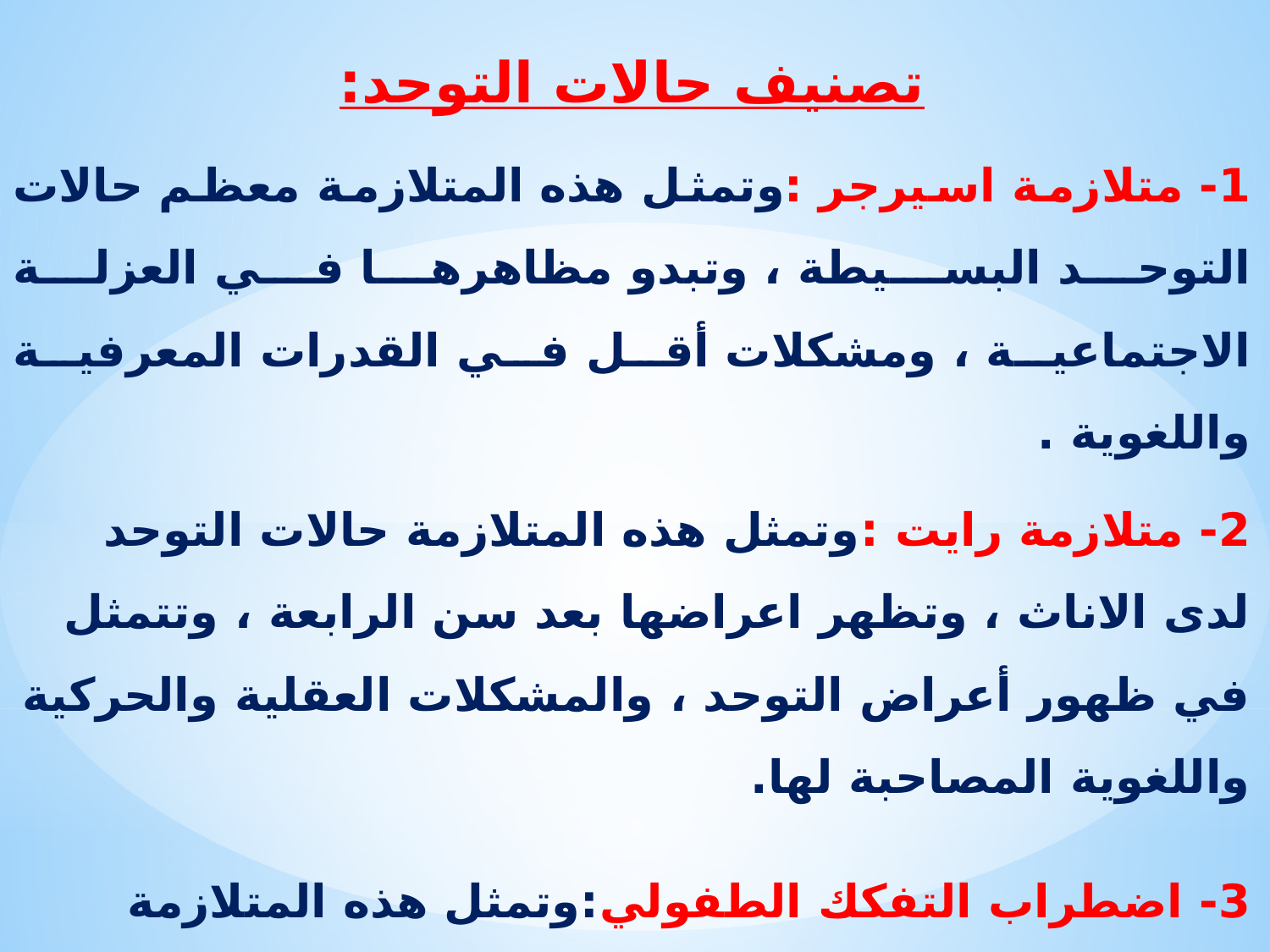

تصنيف حالات التوحد:
1- متلازمة اسيرجر :وتمثل هذه المتلازمة معظم حالات التوحد البسيطة ، وتبدو مظاهرها في العزلة الاجتماعية ، ومشكلات أقل في القدرات المعرفية واللغوية .
2- متلازمة رايت :وتمثل هذه المتلازمة حالات التوحد لدى الاناث ، وتظهر اعراضها بعد سن الرابعة ، وتتمثل في ظهور أعراض التوحد ، والمشكلات العقلية والحركية واللغوية المصاحبة لها.
3- اضطراب التفكك الطفولي:وتمثل هذه المتلازمة حالات التوحد التي تظهر أعراضها بعد سن العاشرة لدى الذكور أكثر من الاناث .وتبدو أعراضها في صعوبات التداخل اللغوي والاجتماعي والعقلي.